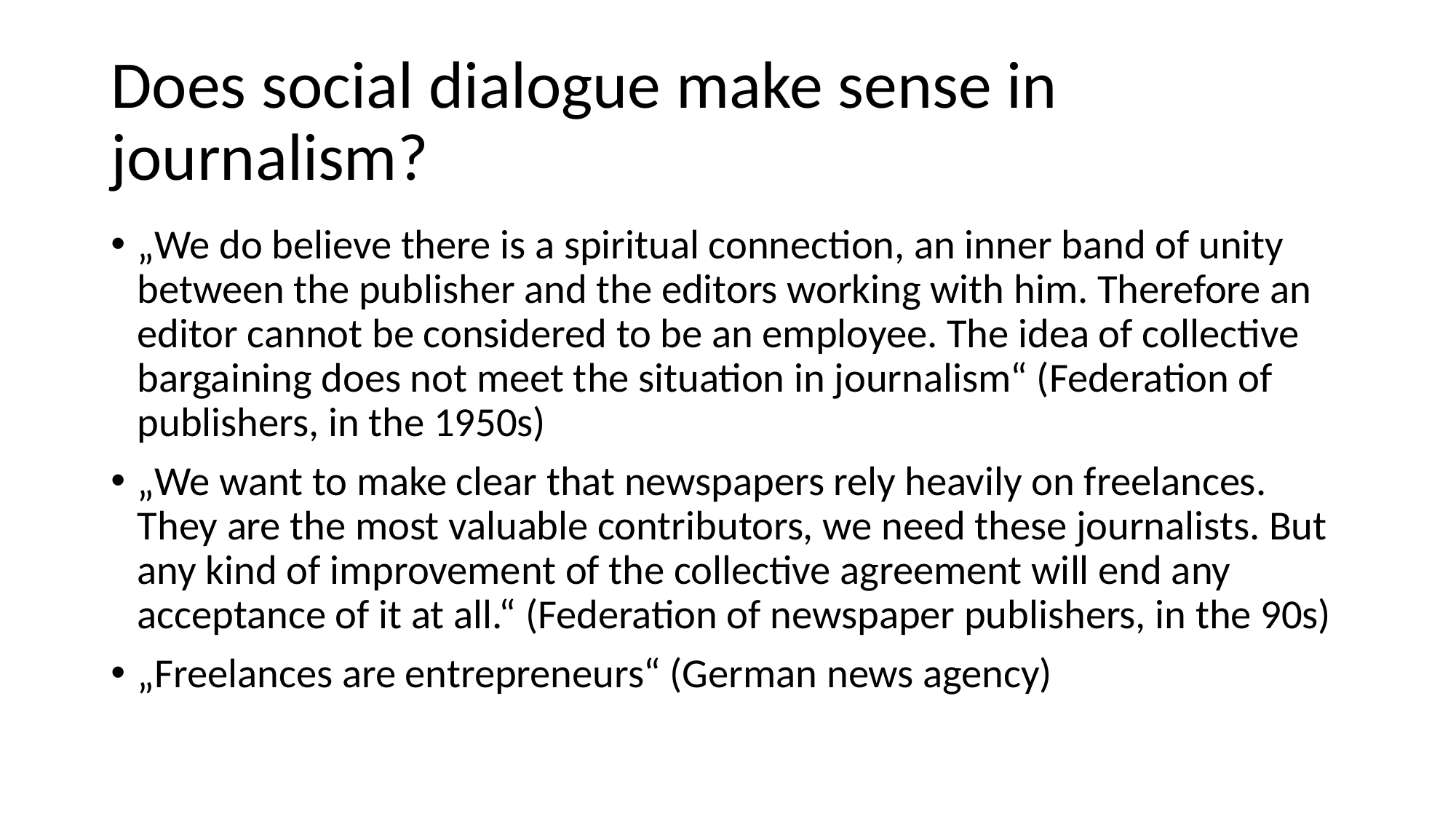

# Does social dialogue make sense in journalism?
„We do believe there is a spiritual connection, an inner band of unity between the publisher and the editors working with him. Therefore an editor cannot be considered to be an employee. The idea of collective bargaining does not meet the situation in journalism“ (Federation of publishers, in the 1950s)
„We want to make clear that newspapers rely heavily on freelances. They are the most valuable contributors, we need these journalists. But any kind of improvement of the collective agreement will end any acceptance of it at all.“ (Federation of newspaper publishers, in the 90s)
„Freelances are entrepreneurs“ (German news agency)